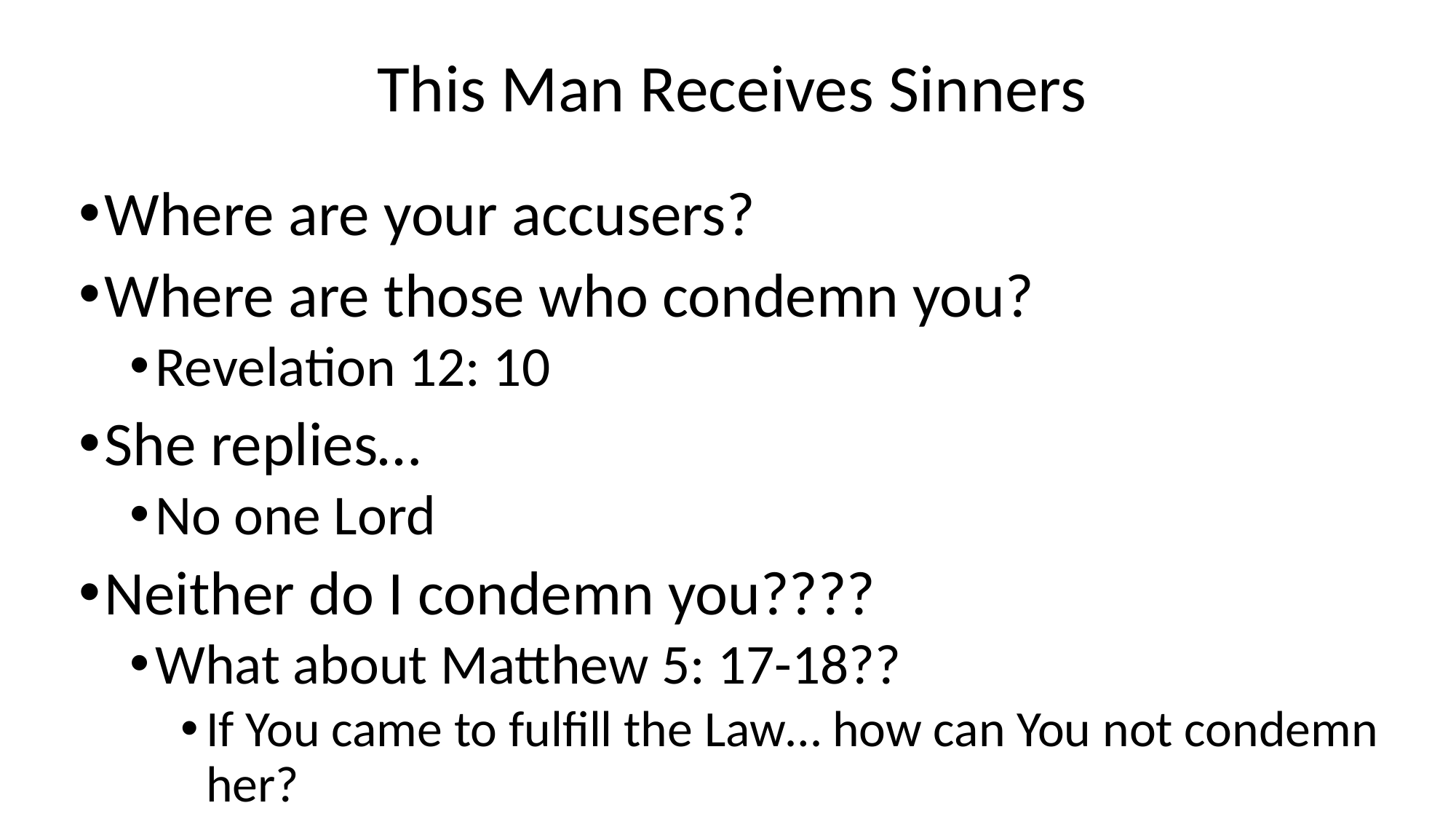

# This Man Receives Sinners
Where are your accusers?
Where are those who condemn you?
Revelation 12: 10
She replies…
No one Lord
Neither do I condemn you????
What about Matthew 5: 17-18??
If You came to fulfill the Law… how can You not condemn her?